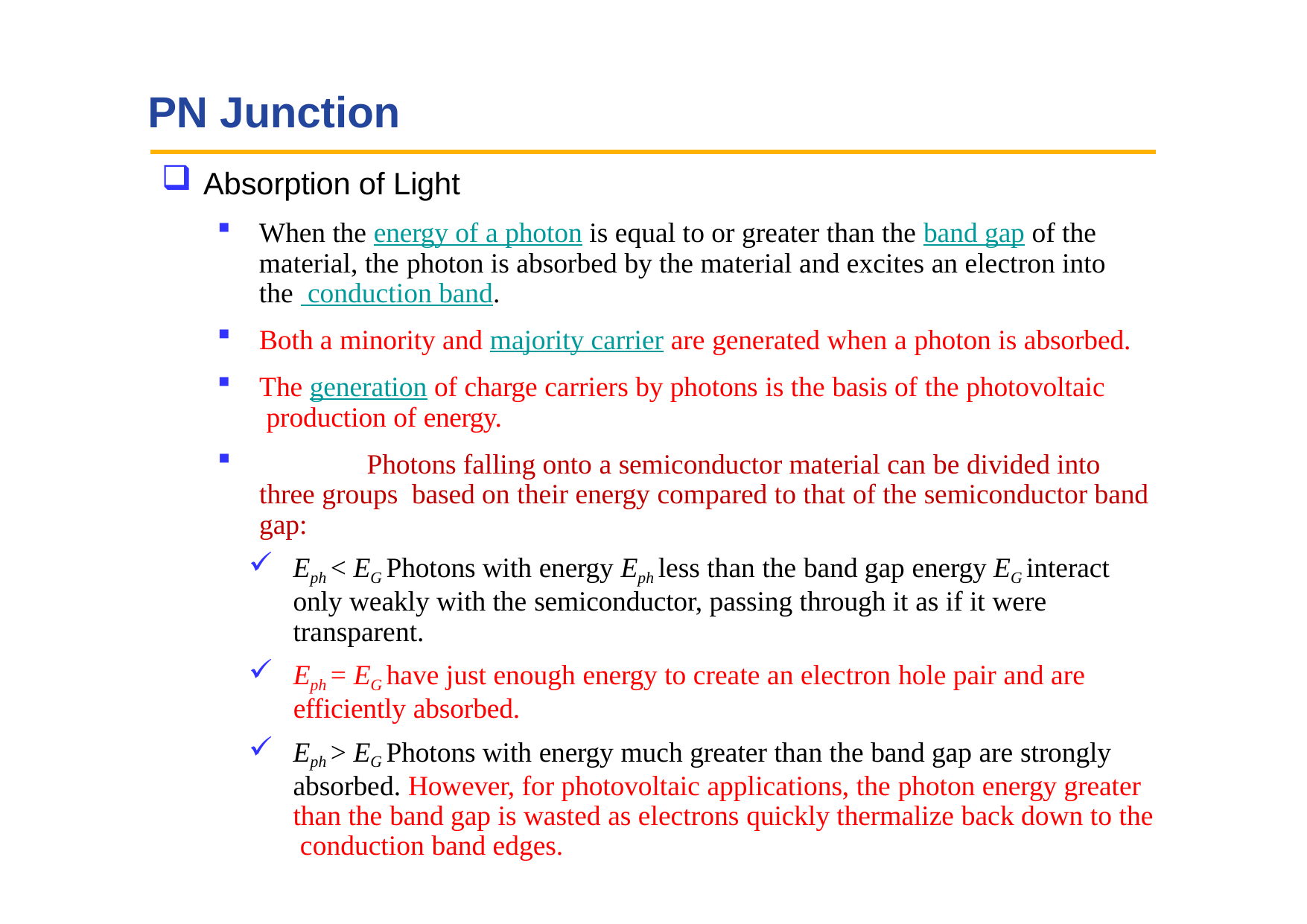

# PN Junction
Absorption of Light
When the energy of a photon is equal to or greater than the band gap of the  material, the photon is absorbed by the material and excites an electron into the  conduction band.
Both a minority and majority carrier are generated when a photon is absorbed.
The generation of charge carriers by photons is the basis of the photovoltaic  production of energy.
	Photons falling onto a semiconductor material can be divided into three groups  based on their energy compared to that of the semiconductor band gap:
Eph < EG Photons with energy Eph less than the band gap energy EG interact  only weakly with the semiconductor, passing through it as if it were  transparent.
Eph = EG have just enough energy to create an electron hole pair and are  efficiently absorbed.
Eph > EG Photons with energy much greater than the band gap are strongly  absorbed. However, for photovoltaic applications, the photon energy greater  than the band gap is wasted as electrons quickly thermalize back down to the  conduction band edges.